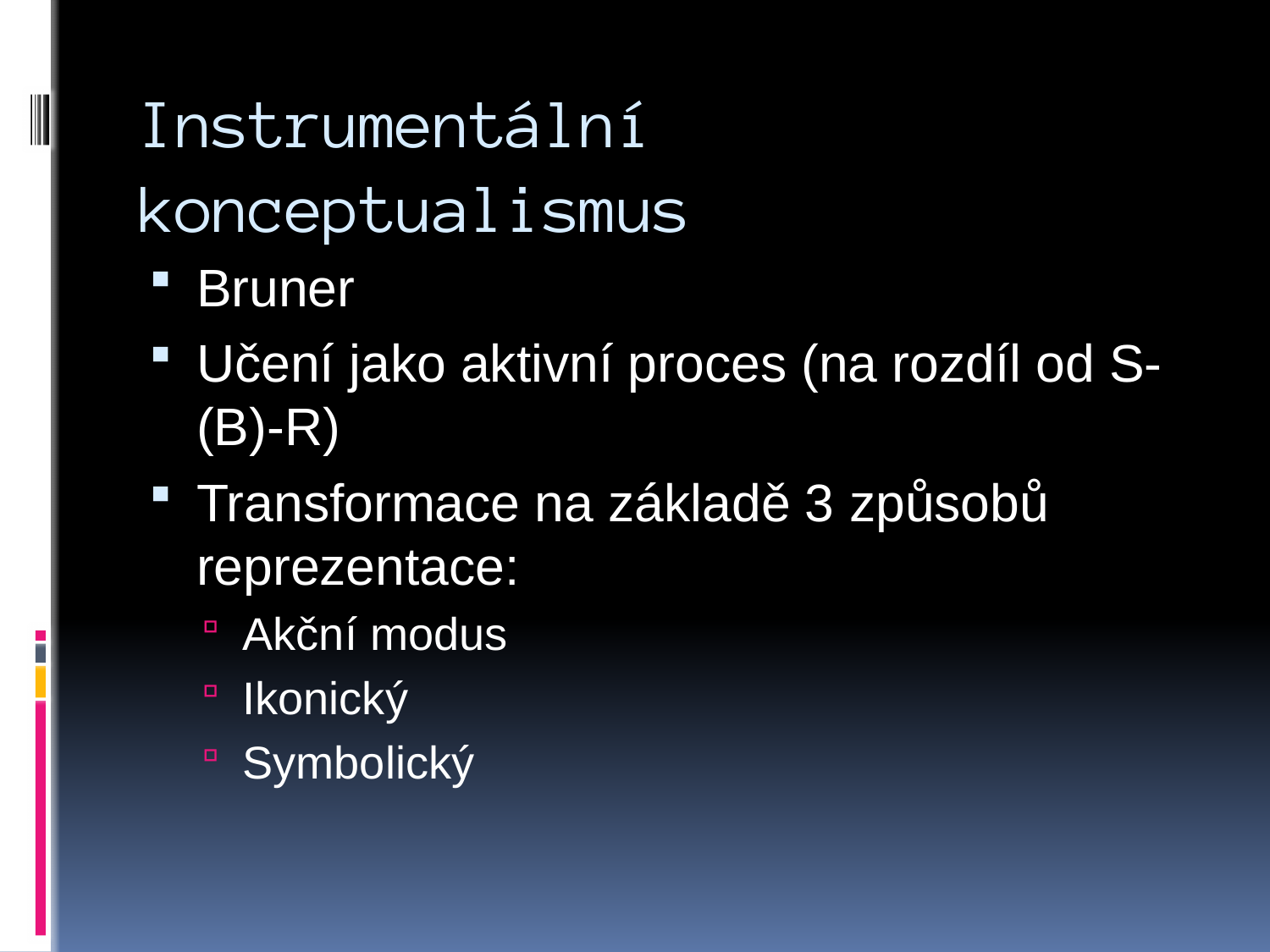

# Instrumentální konceptualismus
Bruner
Učení jako aktivní proces (na rozdíl od S-(B)-R)
Transformace na základě 3 způsobů reprezentace:
Akční modus
Ikonický
Symbolický